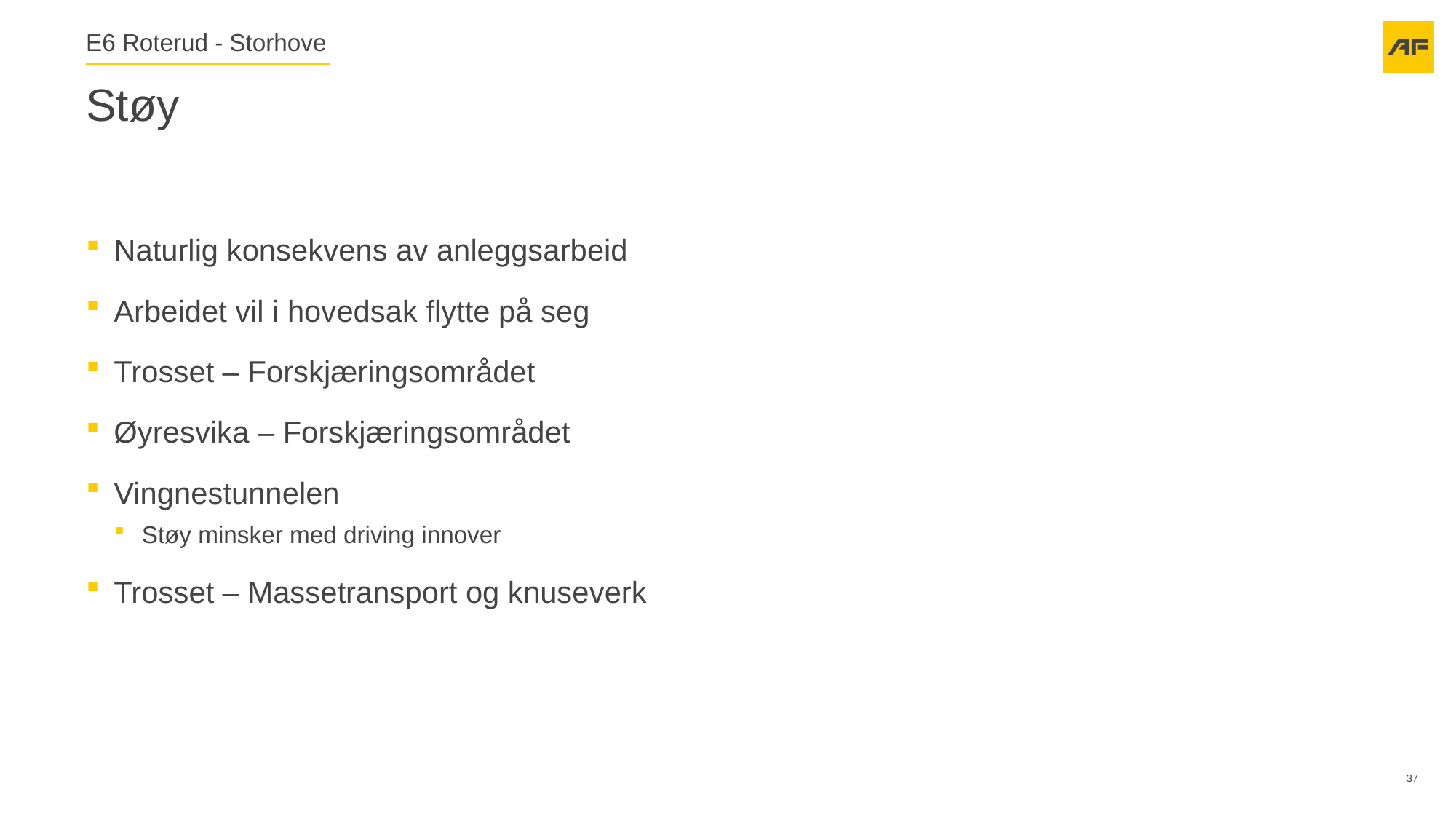

E6 Roterud - Storhove
# Støy
Naturlig konsekvens av anleggsarbeid
Arbeidet vil i hovedsak flytte på seg
Trosset – Forskjæringsområdet
Øyresvika – Forskjæringsområdet
Vingnestunnelen
Støy minsker med driving innover
Trosset – Massetransport og knuseverk
37